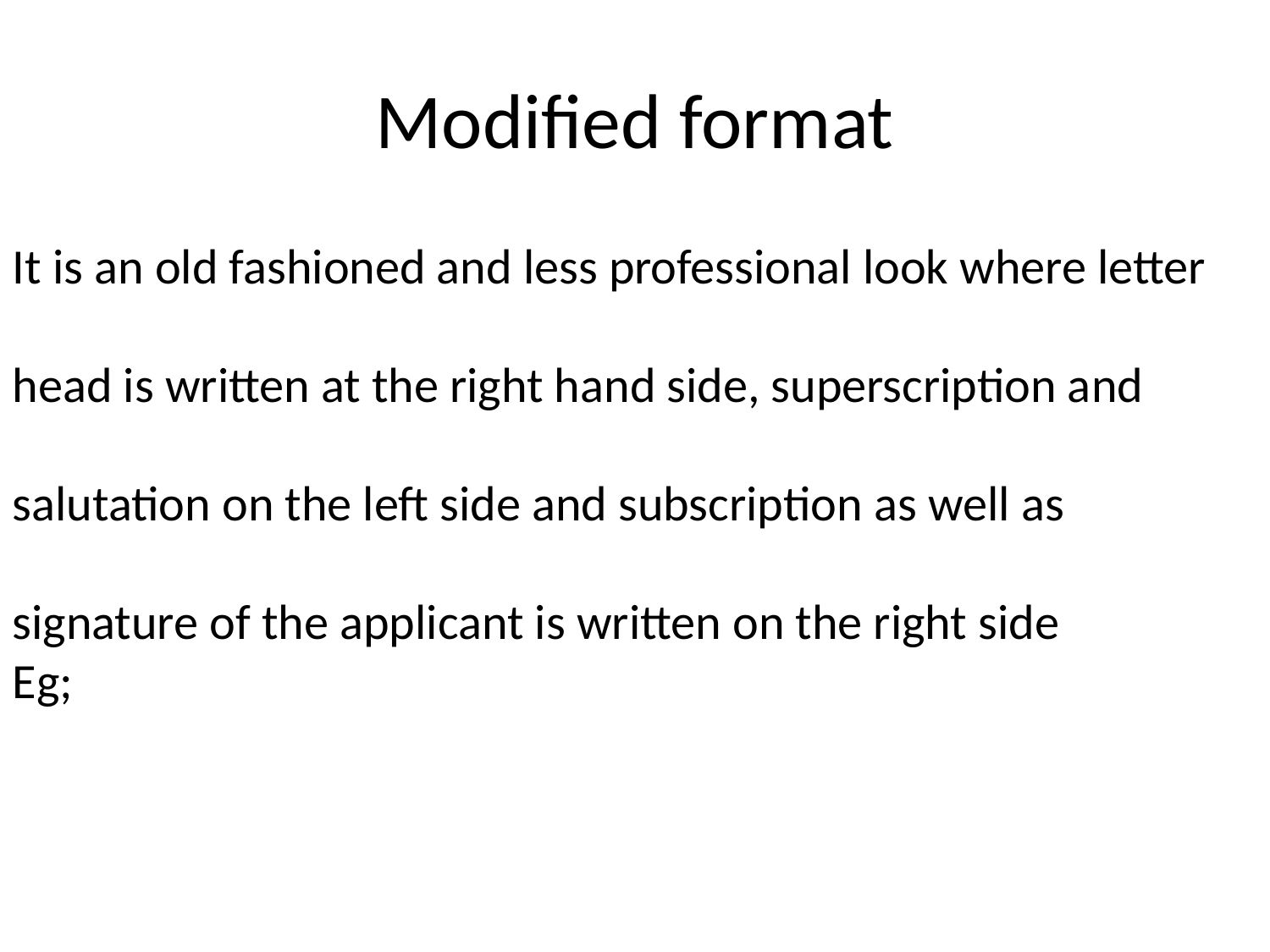

# Modified format
It is an old fashioned and less professional look where letter head is written at the right hand side, superscription and salutation on the left side and subscription as well as signature of the applicant is written on the right side
Eg;